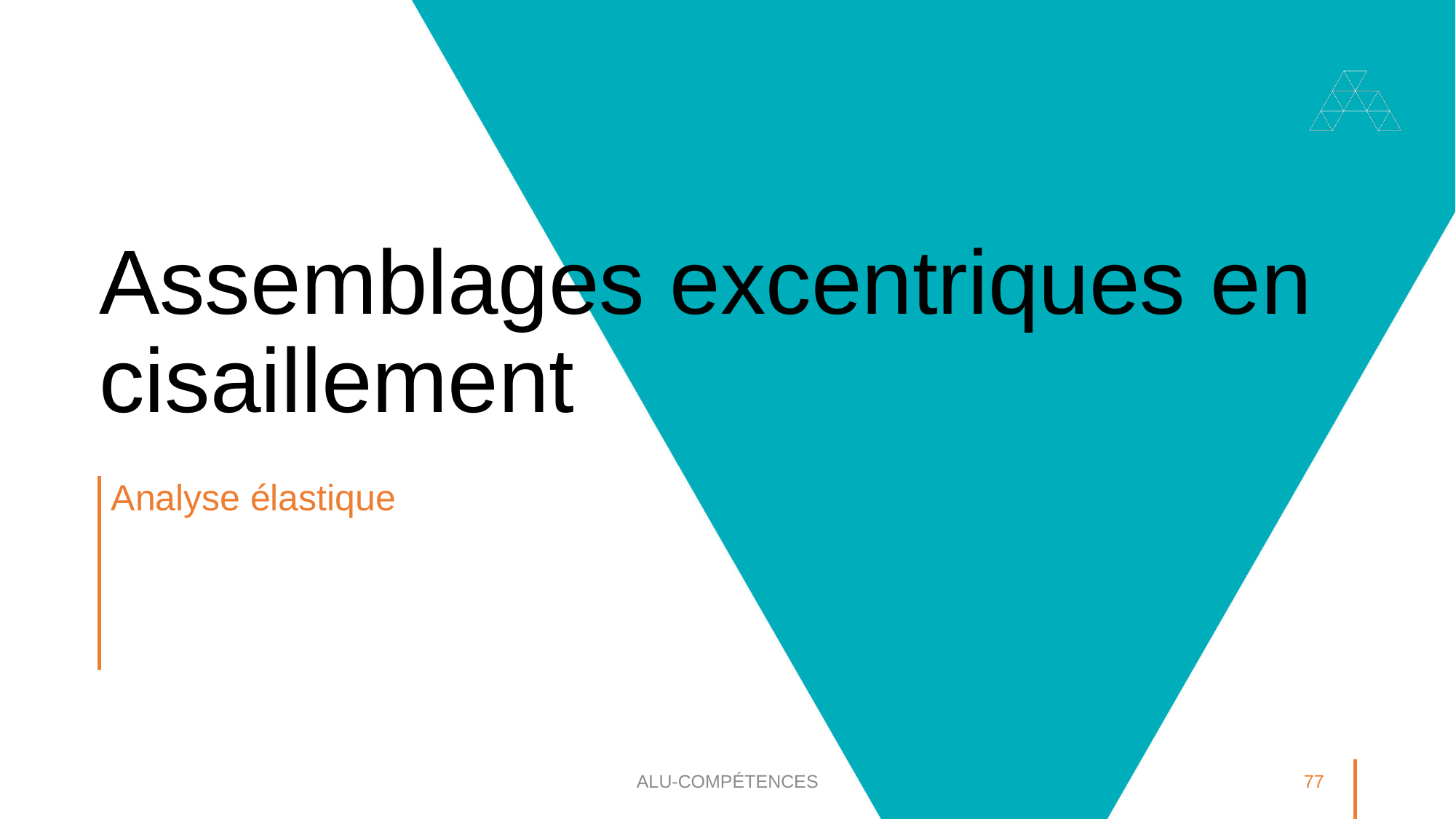

# Assemblages excentriques en cisaillement
Analyse élastique
ALU-COMPÉTENCES
77